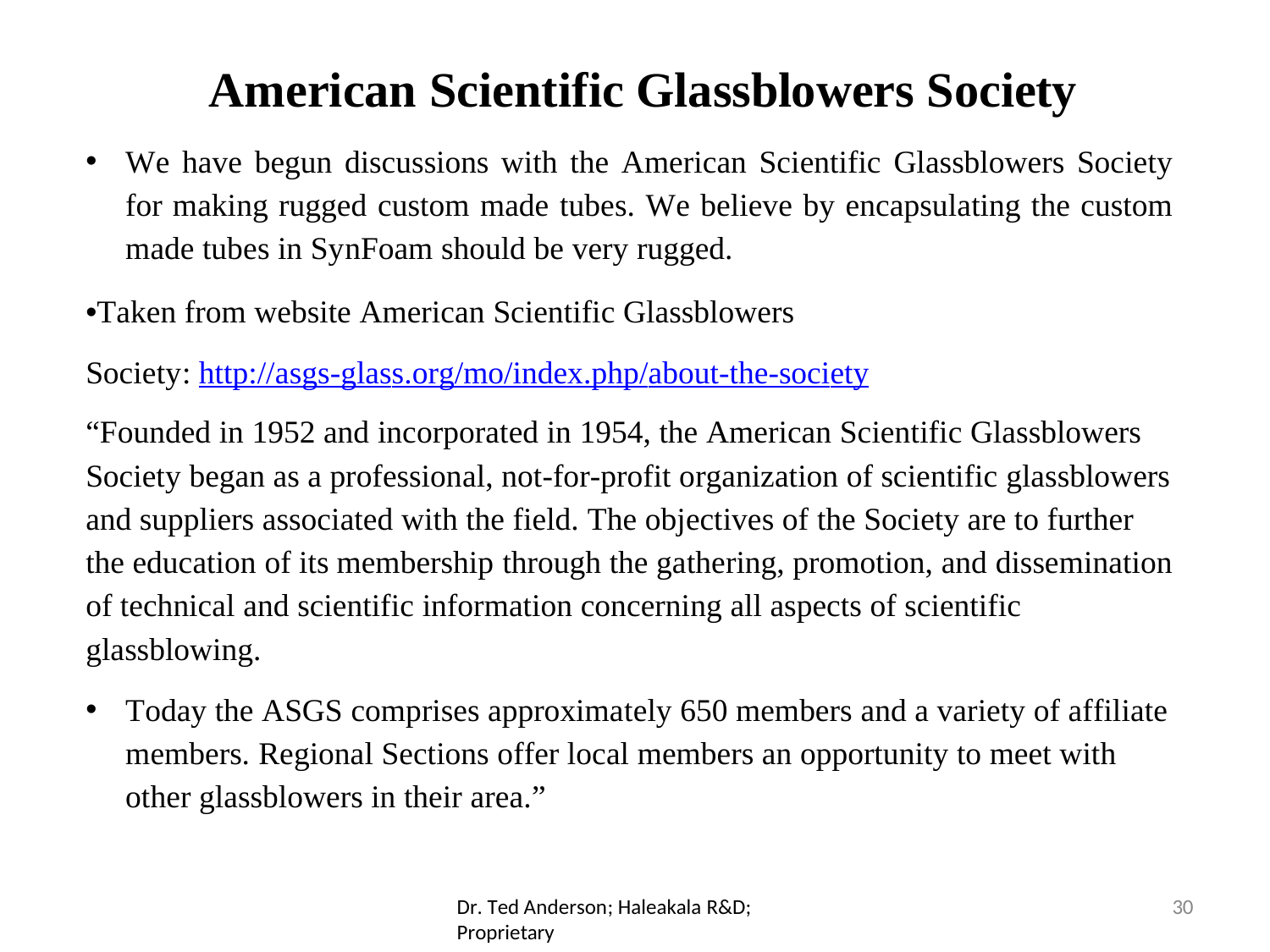

# American Scientific Glassblowers Society
We have begun discussions with the American Scientific Glassblowers Society for making rugged custom made tubes. We believe by encapsulating the custom made tubes in SynFoam should be very rugged.
•Taken from website American Scientific Glassblowers Society: http://asgs-glass.org/mo/index.php/about-the-society

“Founded in 1952 and incorporated in 1954, the American Scientific Glassblowers Society began as a professional, not-for-profit organization of scientific glassblowers and suppliers associated with the field. The objectives of the Society are to further the education of its membership through the gathering, promotion, and dissemination of technical and scientific information concerning all aspects of scientific glassblowing.

Today the ASGS comprises approximately 650 members and a variety of affiliate members. Regional Sections offer local members an opportunity to meet with other glassblowers in their area.”
Dr. Ted Anderson; Haleakala R&D; Proprietary
30